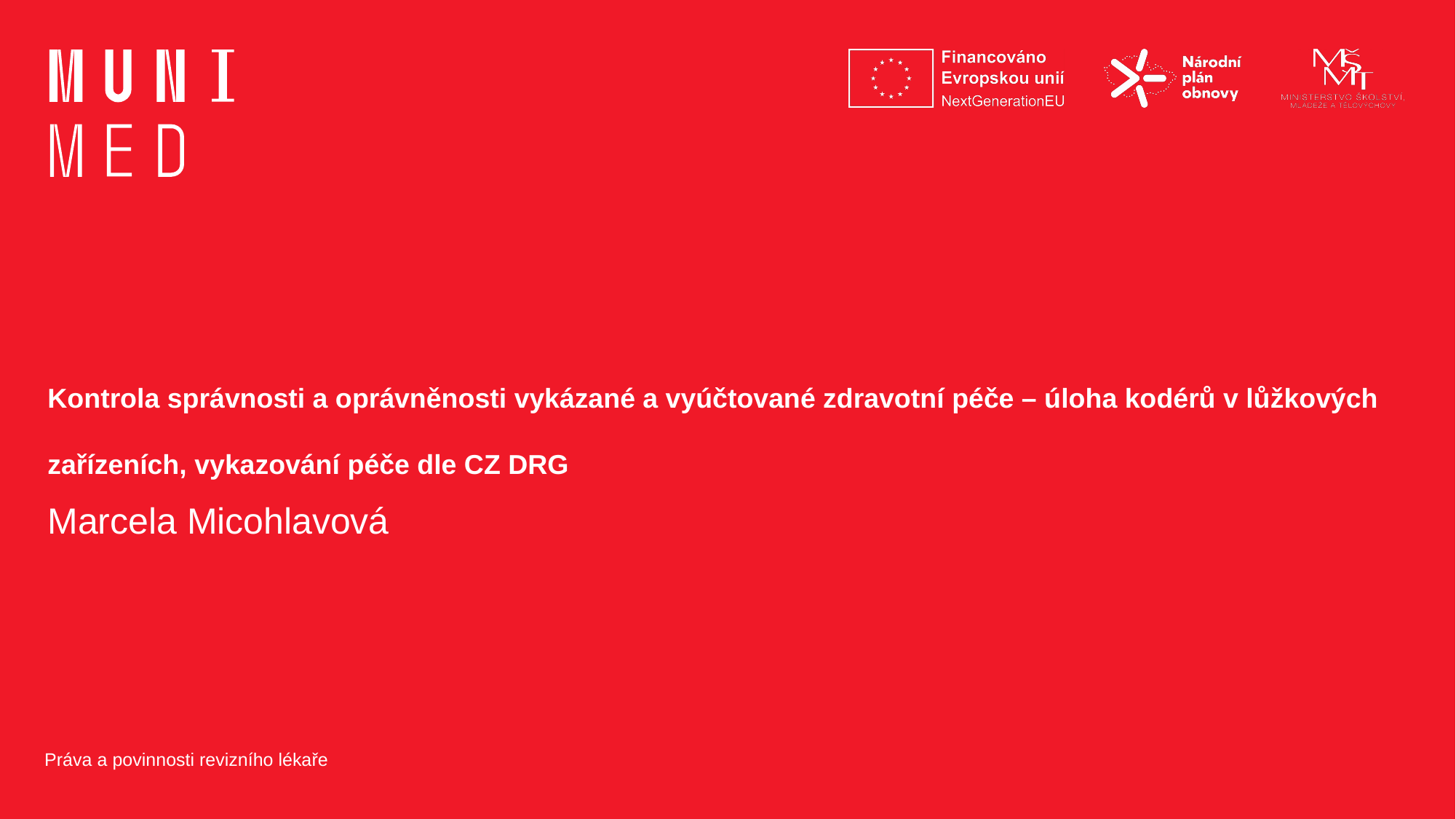

# Kontrola správnosti a oprávněnosti vykázané a vyúčtované zdravotní péče – úloha kodérů v lůžkových zařízeních, vykazování péče dle CZ DRG
Marcela Micohlavová
Práva a povinnosti revizního lékaře